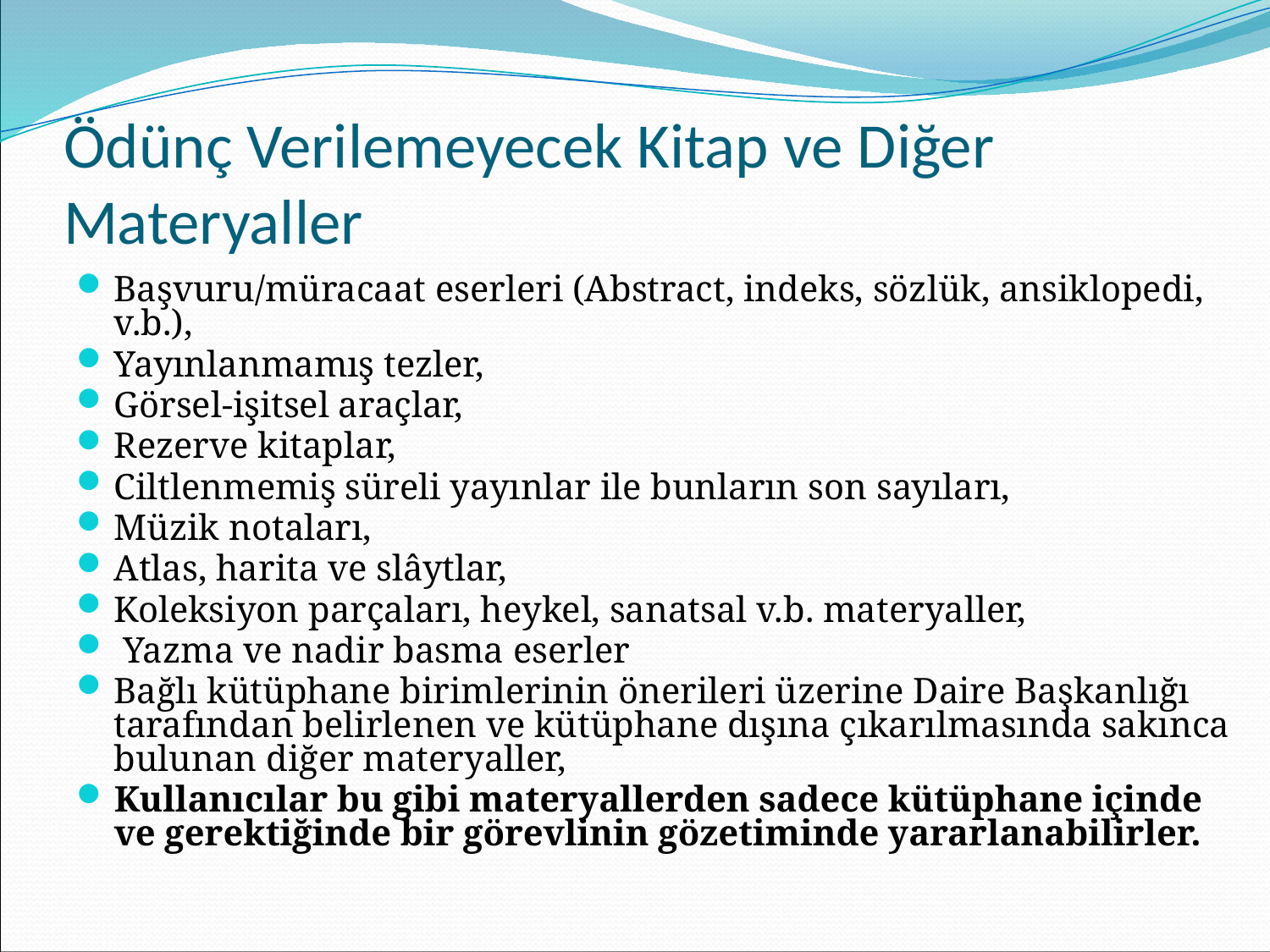

# Ödünç Verilemeyecek Kitap ve Diğer Materyaller
Başvuru/müracaat eserleri (Abstract, indeks, sözlük, ansiklopedi, v.b.),
Yayınlanmamış tezler,
Görsel-işitsel araçlar,
Rezerve kitaplar,
Ciltlenmemiş süreli yayınlar ile bunların son sayıları,
Müzik notaları,
Atlas, harita ve slâytlar,
Koleksiyon parçaları, heykel, sanatsal v.b. materyaller,
 Yazma ve nadir basma eserler
Bağlı kütüphane birimlerinin önerileri üzerine Daire Başkanlığı tarafından belirlenen ve kütüphane dışına çıkarılmasında sakınca bulunan diğer materyaller,
Kullanıcılar bu gibi materyallerden sadece kütüphane içinde ve gerektiğinde bir görevlinin gözetiminde yararlanabilirler.